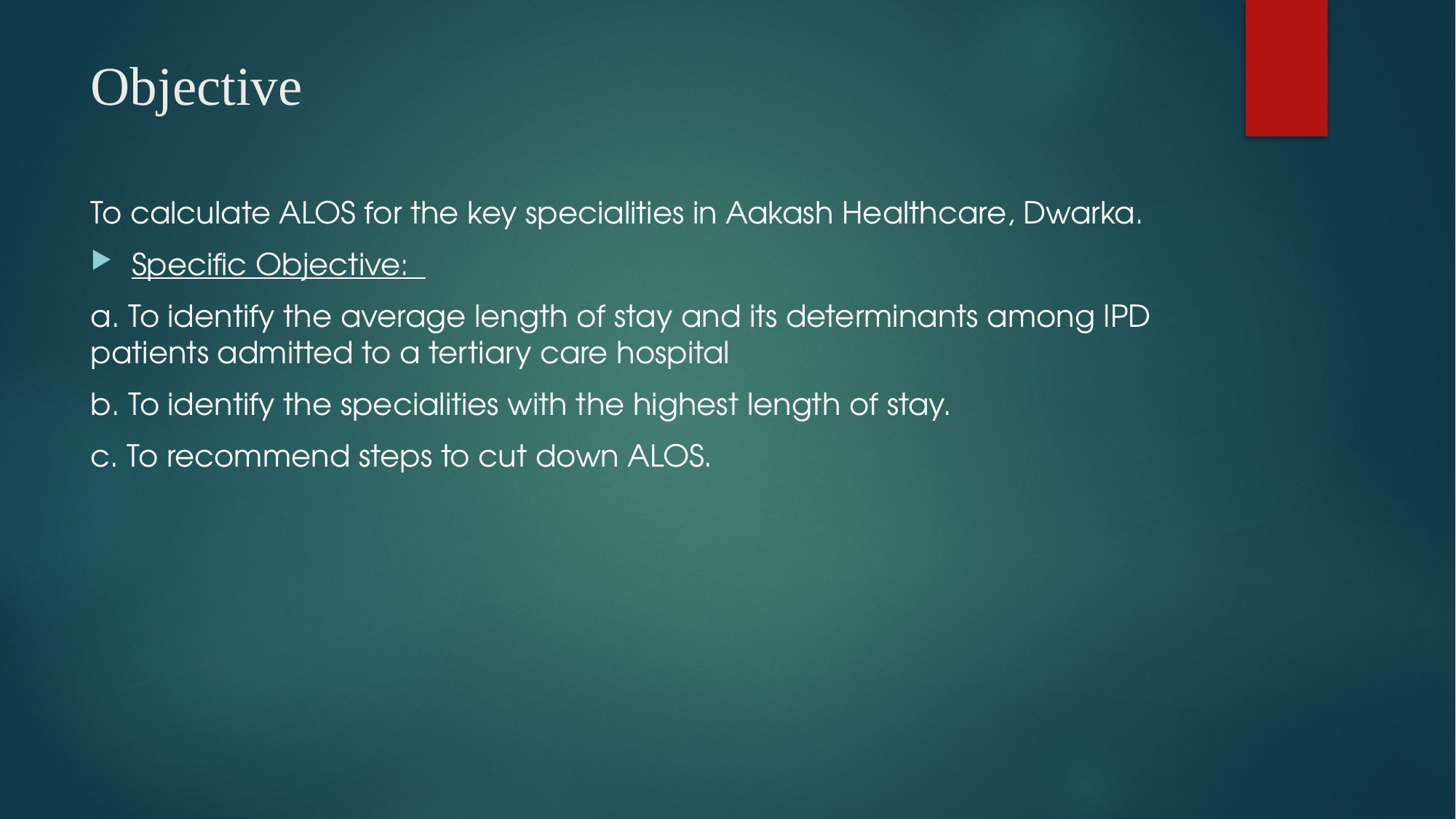

# Objective
To calculate ALOS for the key specialities in Aakash Healthcare, Dwarka.
Specific Objective:
a. To identify the average length of stay and its determinants among IPD patients admitted to a tertiary care hospital
b. To identify the specialities with the highest length of stay.
c. To recommend steps to cut down ALOS.